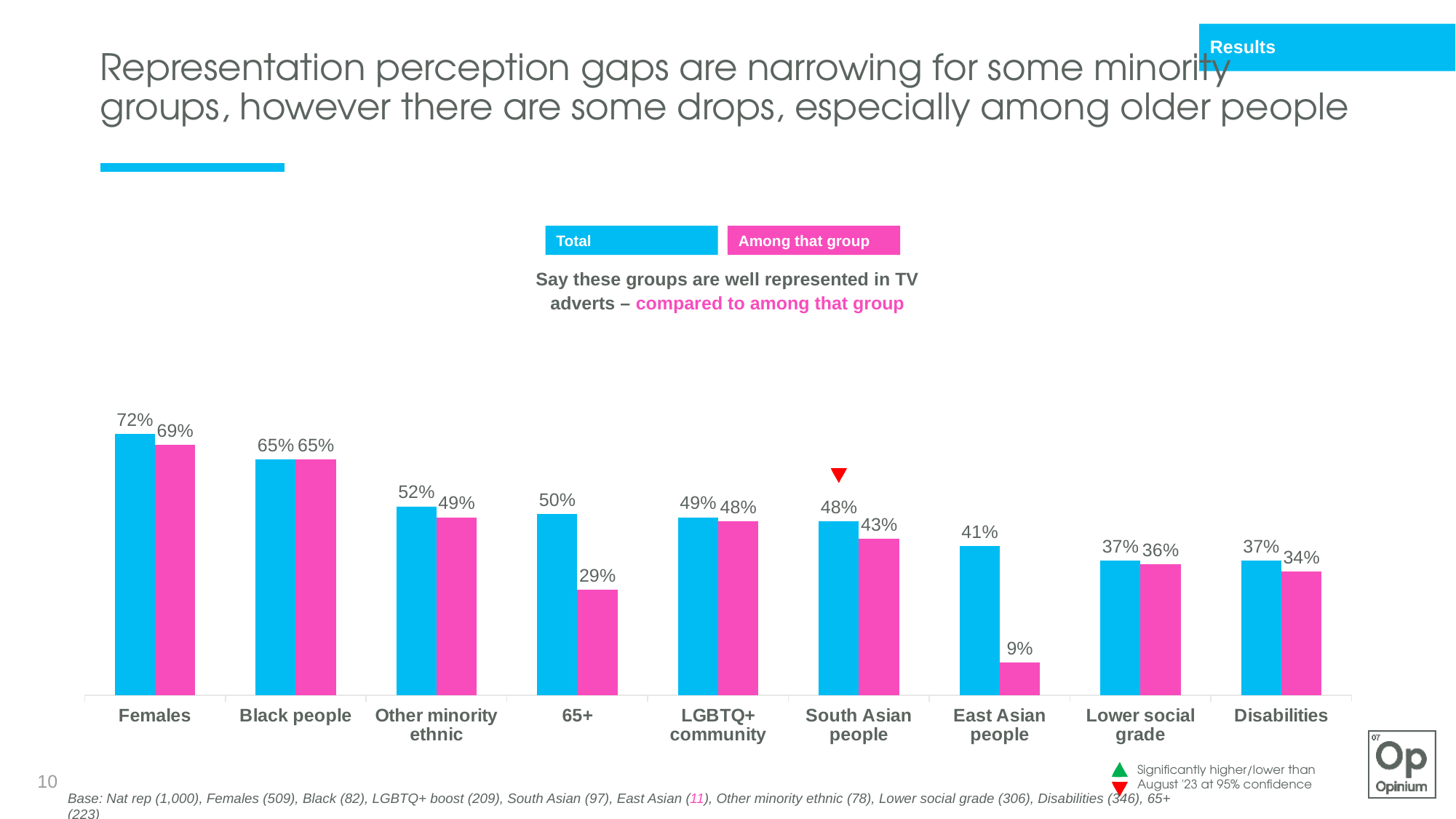

Results
Representation perception gaps are narrowing for some minority groups, however there are some drops, especially among older people
Total
Among that group
Say these groups are well represented in TV adverts – compared to among that group

### Chart

| Category | Total | Among that group |
|---|---|---|
| Females | 0.72 | 0.69 |
| Black people | 0.65 | 0.65 |
| Other minority ethnic | 0.52 | 0.49 |
| 65+ | 0.5 | 0.29 |
| LGBTQ+ community | 0.49 | 0.48 |
| South Asian people | 0.48 | 0.43 |
| East Asian people | 0.41 | 0.09 |
| Lower social grade | 0.37 | 0.36 |
| Disabilities | 0.37 | 0.34 |
Significantly higher/lower than August '23 at 95% confidence

10
Base: Nat rep (1,000), Females (509), Black (82), LGBTQ+ boost (209), South Asian (97), East Asian (11), Other minority ethnic (78), Lower social grade (306), Disabilities (346), 65+ (223)